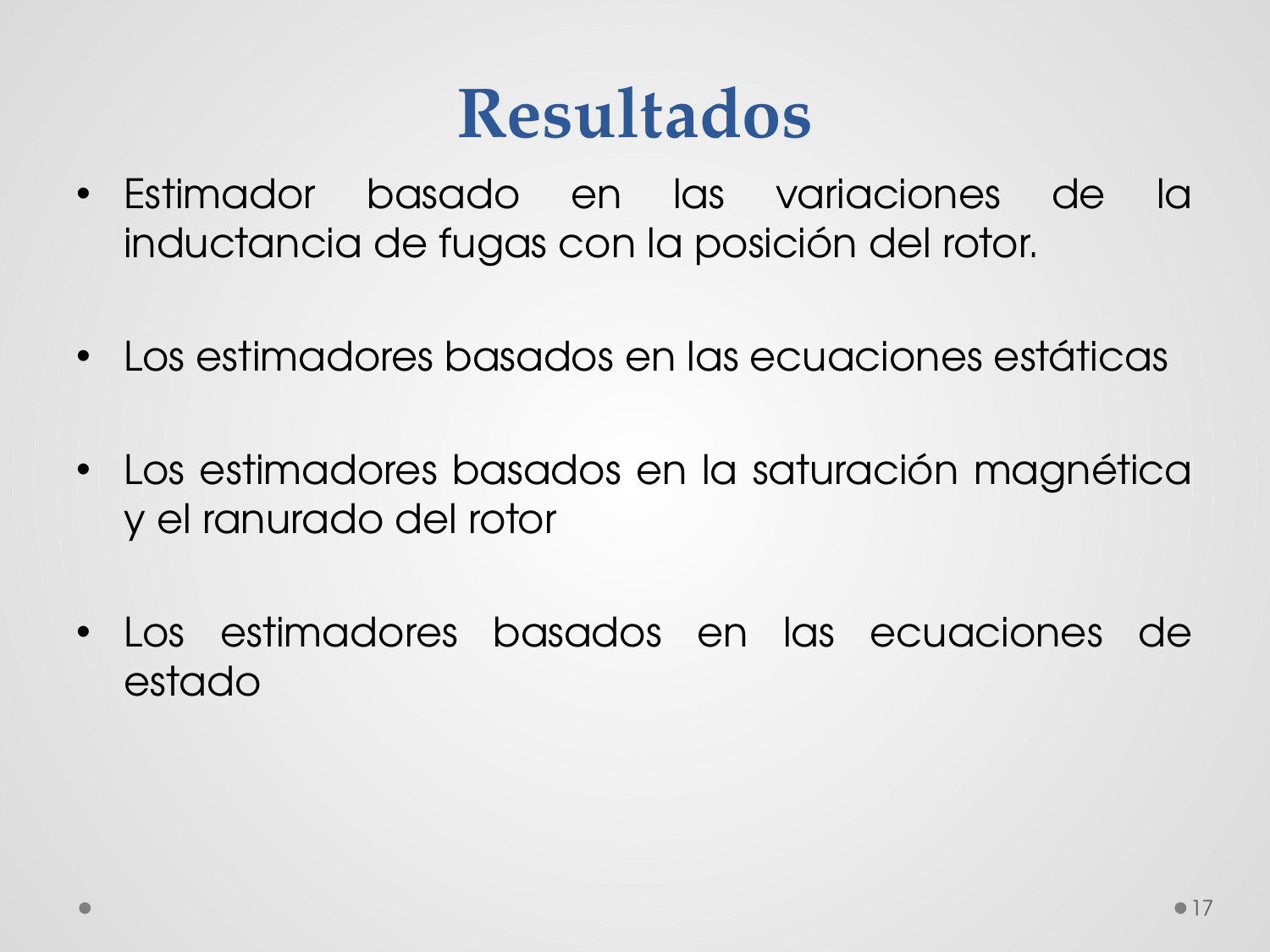

# Resultados
Estimador basado en las variaciones de la inductancia de fugas con la posición del rotor.

Los estimadores basados en las ecuaciones estáticas

Los estimadores basados en la saturación magnética y el ranurado del rotor

Los estimadores basados en las ecuaciones de estado
17